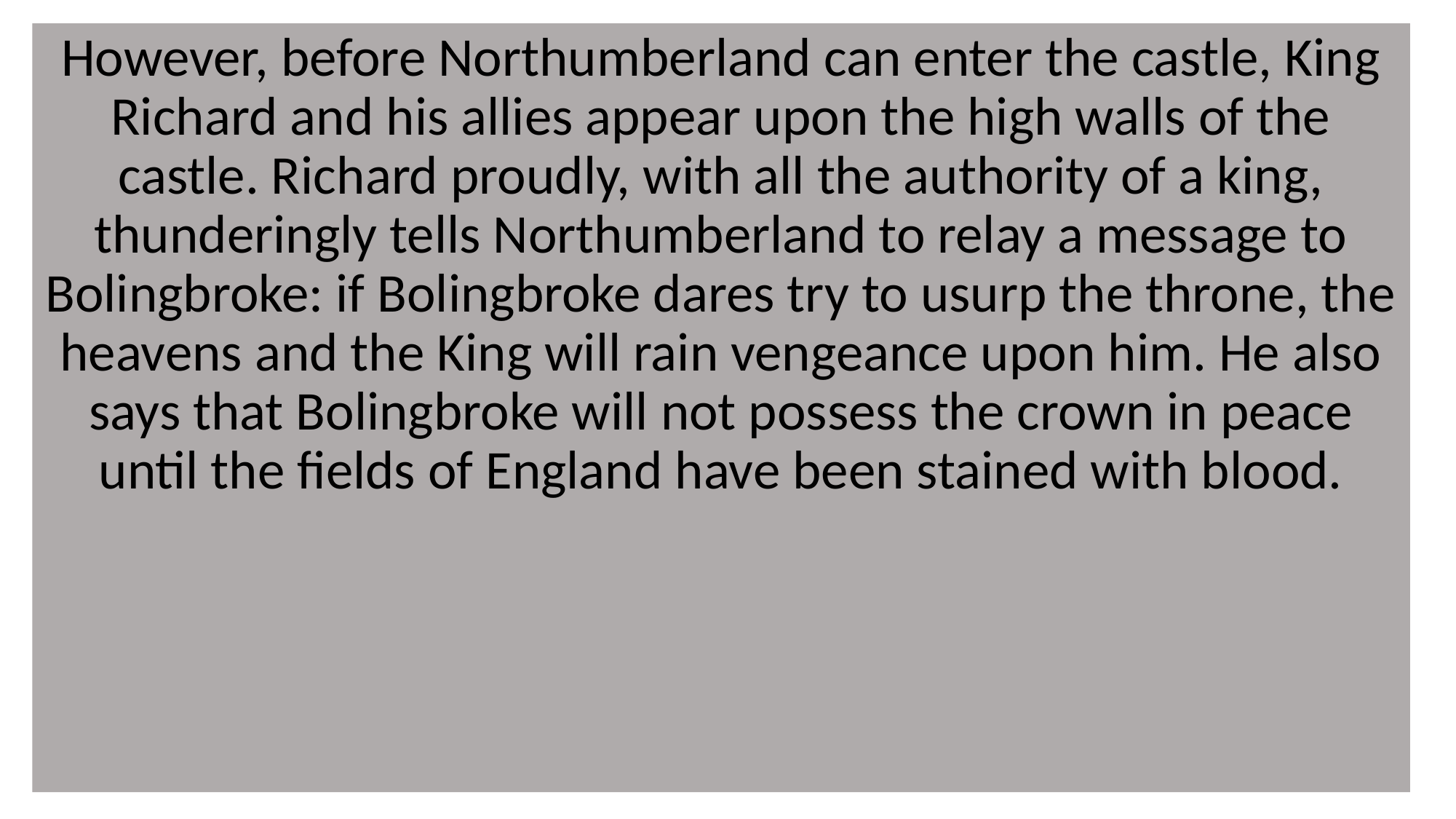

However, before Northumberland can enter the castle, King Richard and his allies appear upon the high walls of the castle. Richard proudly, with all the authority of a king, thunderingly tells Northumberland to relay a message to Bolingbroke: if Bolingbroke dares try to usurp the throne, the heavens and the King will rain vengeance upon him. He also says that Bolingbroke will not possess the crown in peace until the fields of England have been stained with blood.